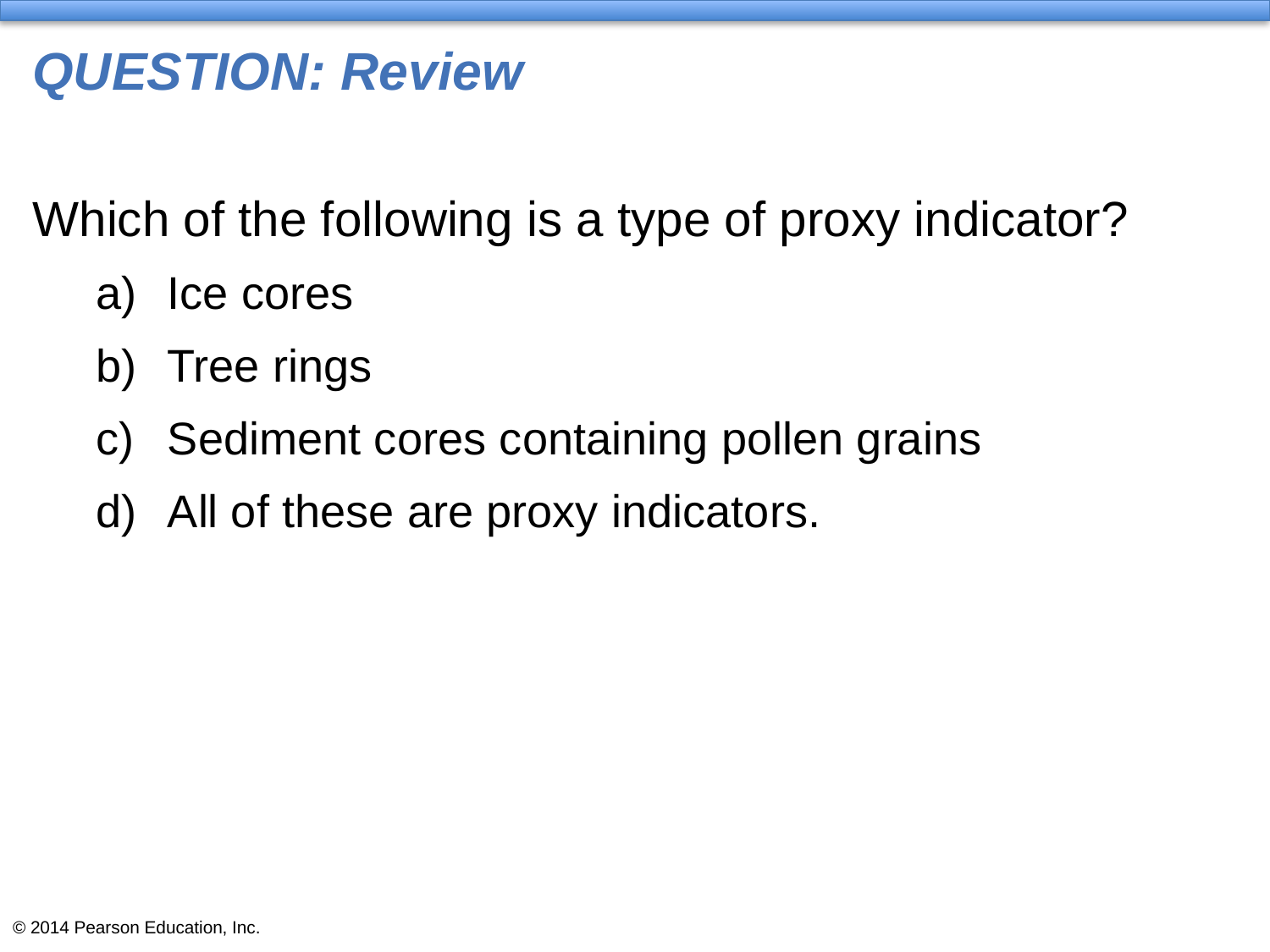

# QUESTION: Review
Which of the following is a type of proxy indicator?
Ice cores
Tree rings
Sediment cores containing pollen grains
All of these are proxy indicators.